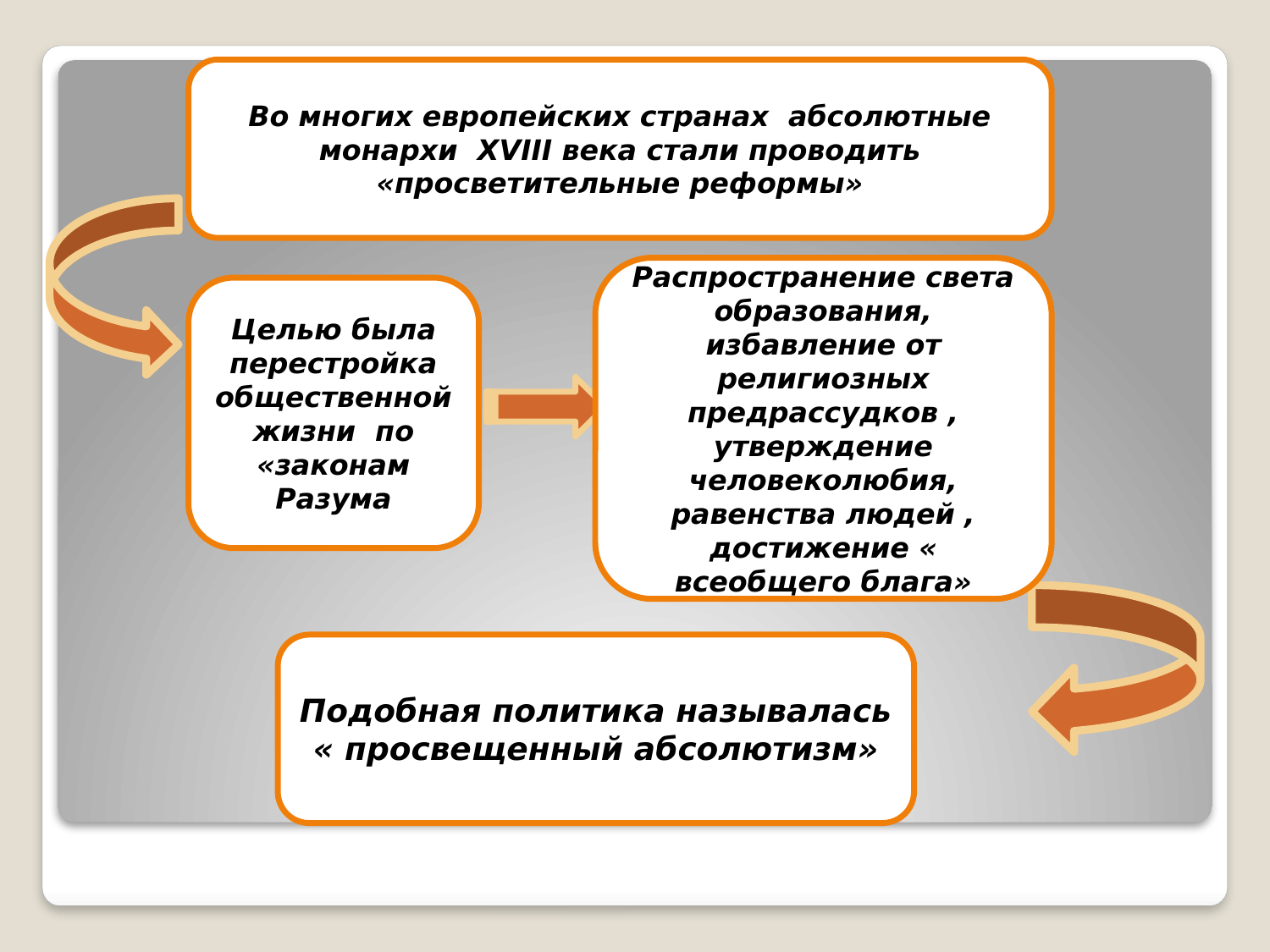

Во многих европейских странах  абсолютные монархи  XVIII века стали проводить «просветительные реформы»

Распространение света образования, избавление от религиозных предрассудков , утверждение человеколюбия, равенства людей , достижение « всеобщего блага»
Целью была перестройка общественной жизни  по «законам Разума

Подобная политика называлась « просвещенный абсолютизм»